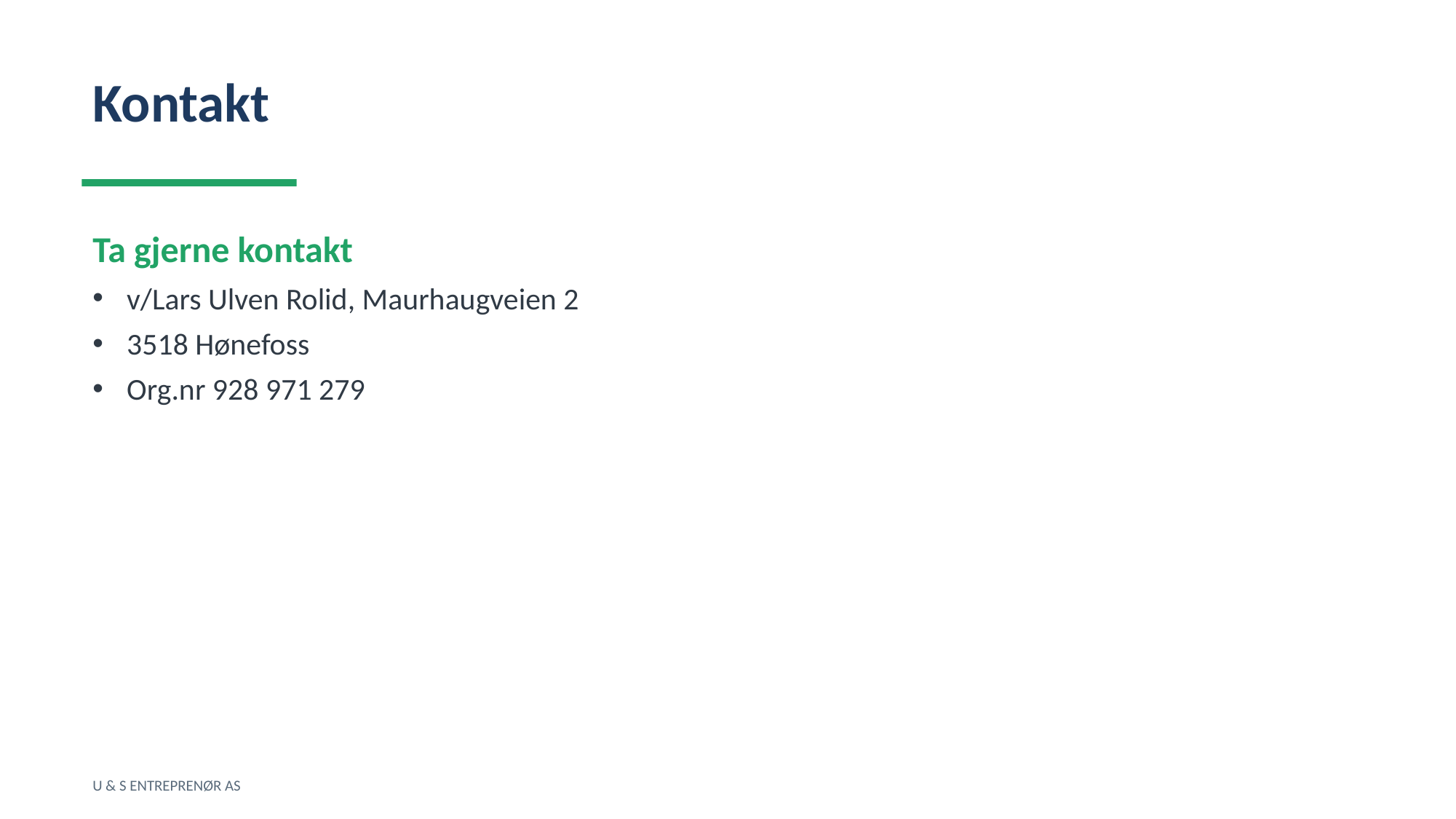

Kontakt

Ta gjerne kontakt
v/Lars Ulven Rolid, Maurhaugveien 2
3518 Hønefoss
Org.nr 928 971 279
U & S ENTREPRENØR AS